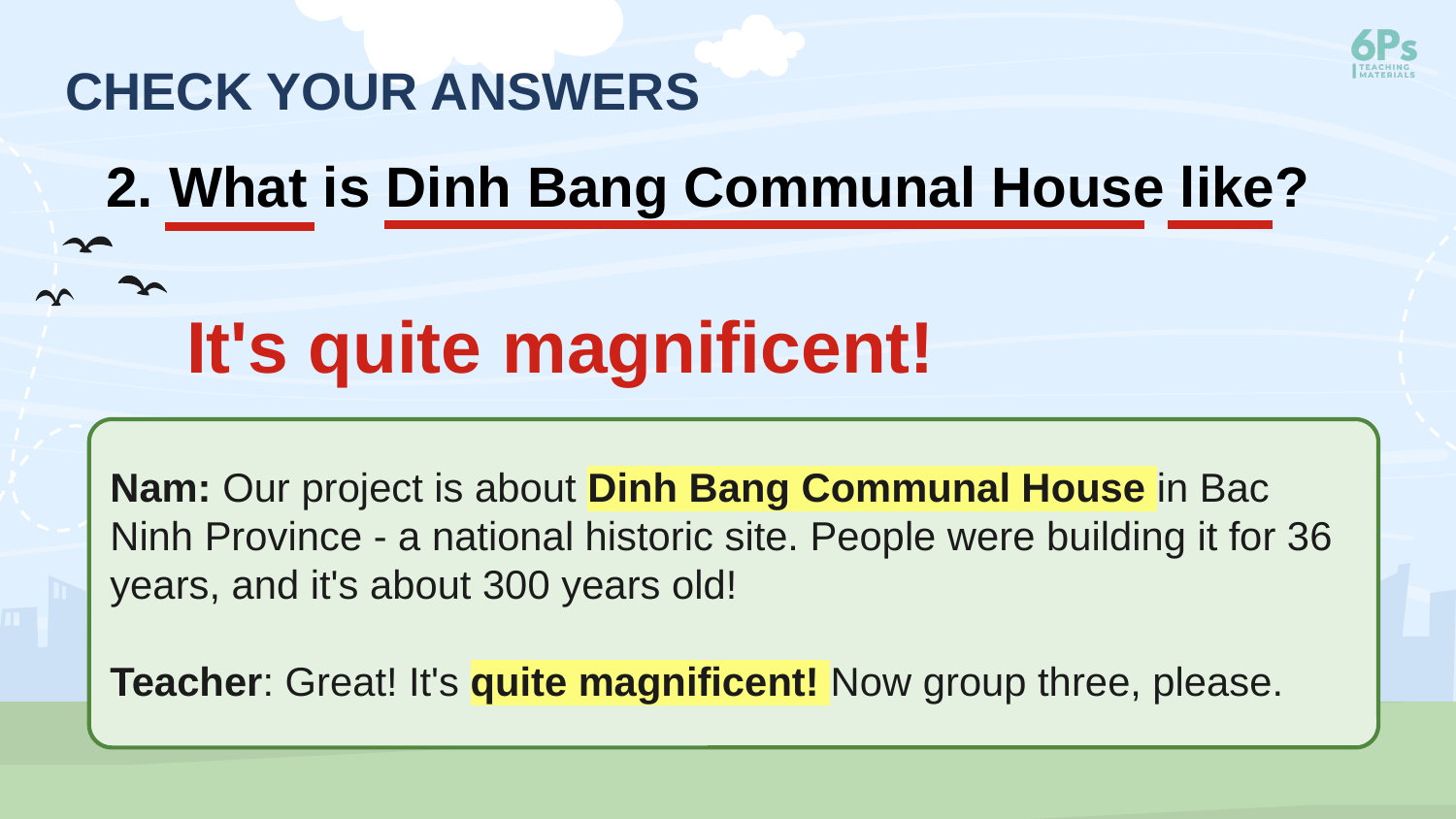

# CHECK YOUR ANSWERS
2. What is Dinh Bang Communal House like?
It's quite magnificent!
Nam: Our project is about Dinh Bang Communal House in Bac Ninh Province - a national historic site. People were building it for 36 years, and it's about 300 years old!

Teacher: Great! It's quite magnificent! Now group three, please.